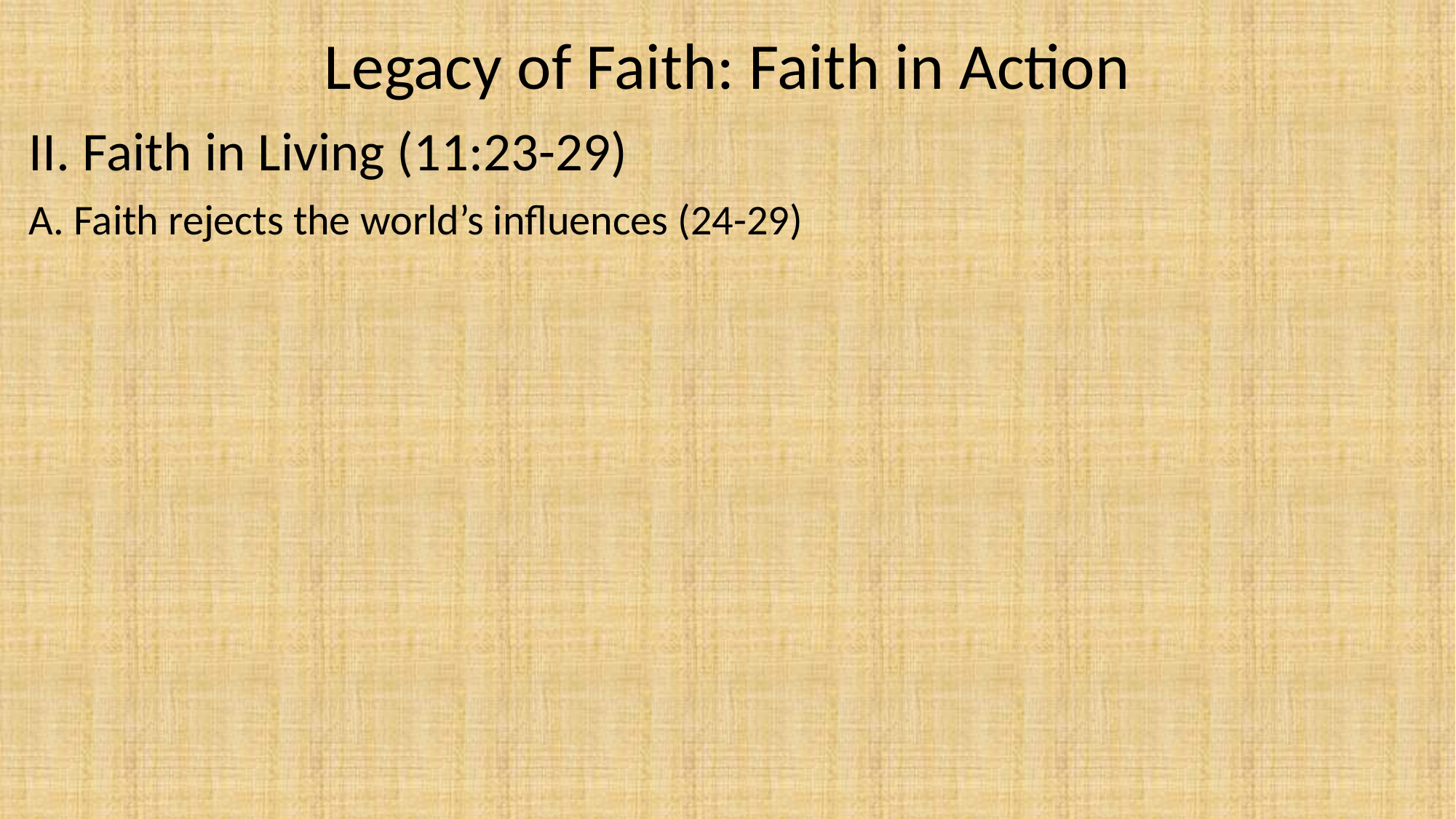

# Legacy of Faith: Faith in Action
II. Faith in Living (11:23-29)
A. Faith rejects the world’s influences (24-29)